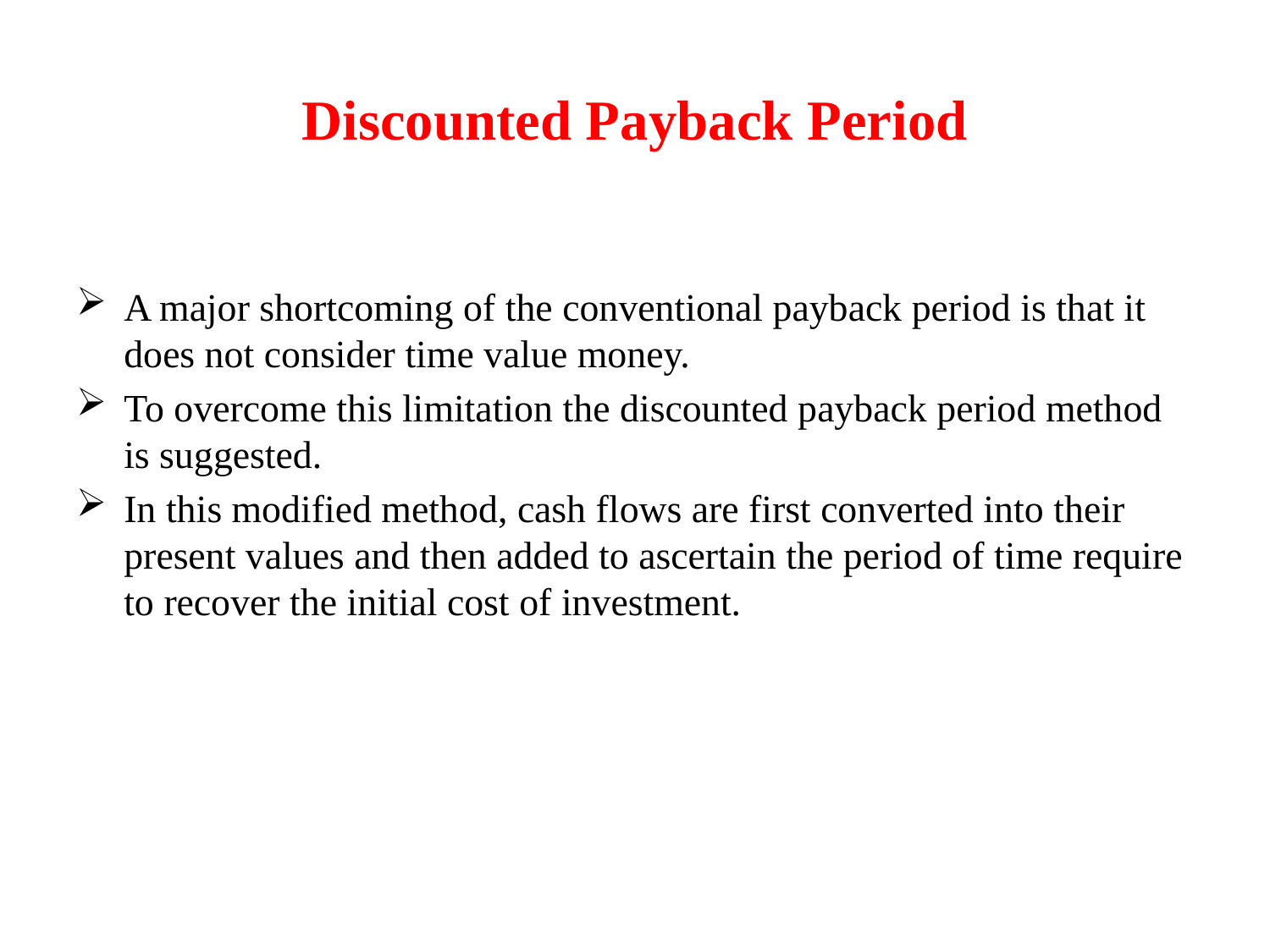

# Discounted Payback Period

A major shortcoming of the conventional payback period is that it does not consider time value money.
To overcome this limitation the discounted payback period method is suggested.
In this modified method, cash flows are first converted into their present values and then added to ascertain the period of time require to recover the initial cost of investment.